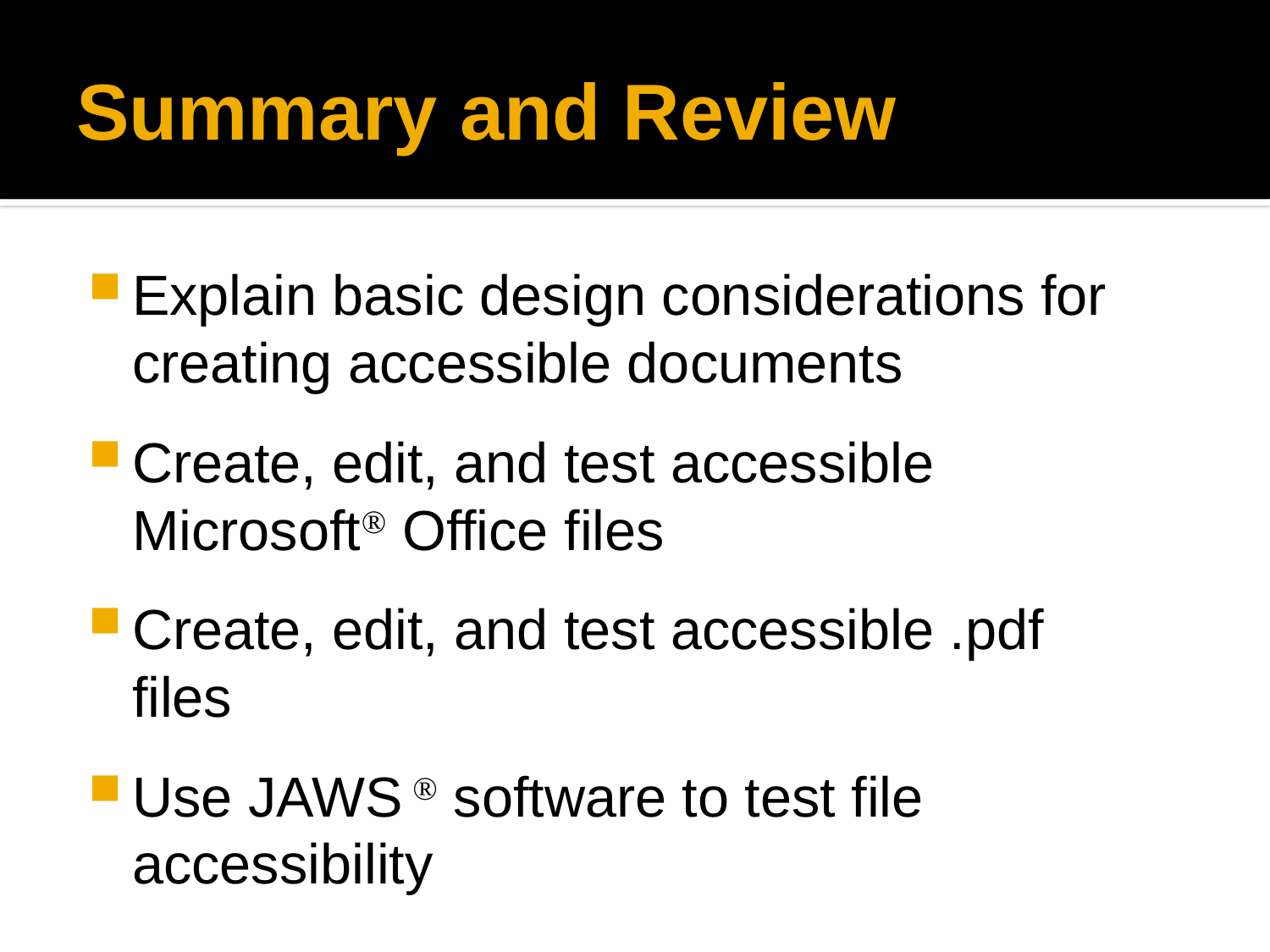

# Summary and Review
Explain basic design considerations for creating accessible documents
Create, edit, and test accessible Microsoft® Office files
Create, edit, and test accessible .pdf
files
Use JAWS ® software to test file accessibility